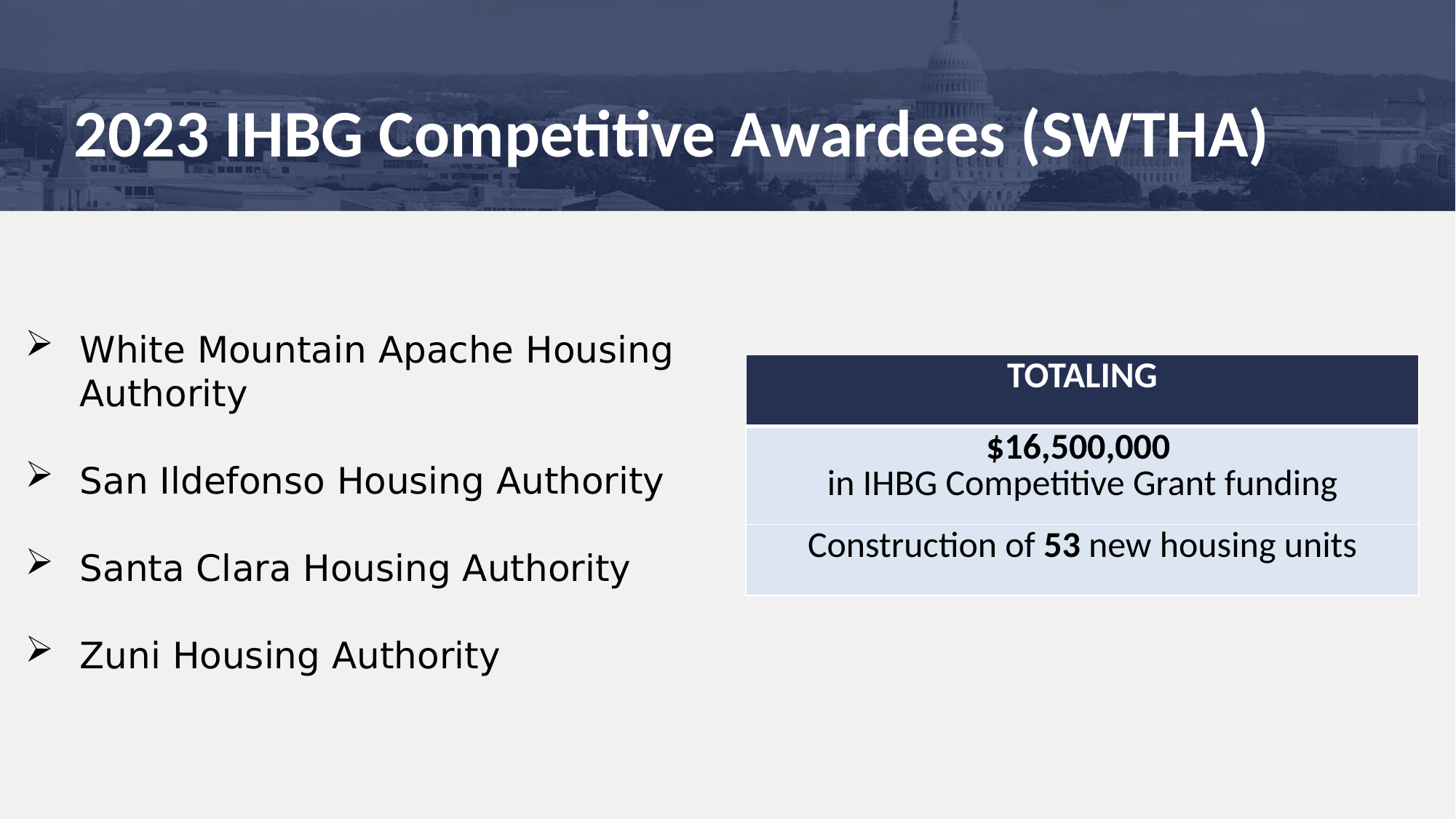

# 2023 IHBG Competitive Awardees (SWTHA)

White Mountain Apache Housing Authority

San Ildefonso Housing Authority

Santa Clara Housing Authority

Zuni Housing Authority

| TOTALING |
| --- |
| $16,500,000 in IHBG Competitive Grant funding |
| Construction of 53 new housing units |